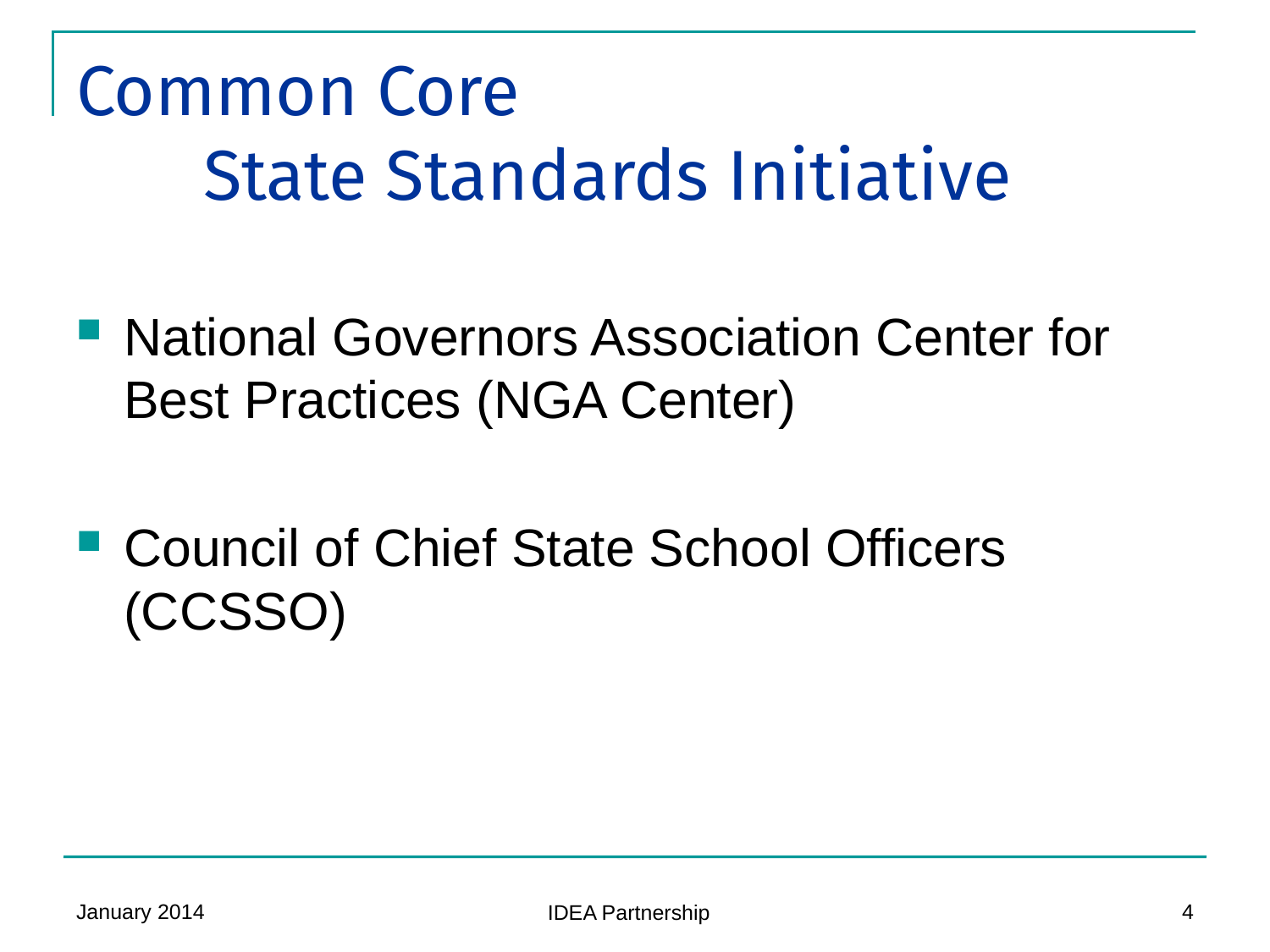

# Common Core                                     		State Standards Initiative

National Governors Association Center for Best Practices (NGA Center)

Council of Chief State School Officers (CCSSO)
January 2014
4
IDEA Partnership